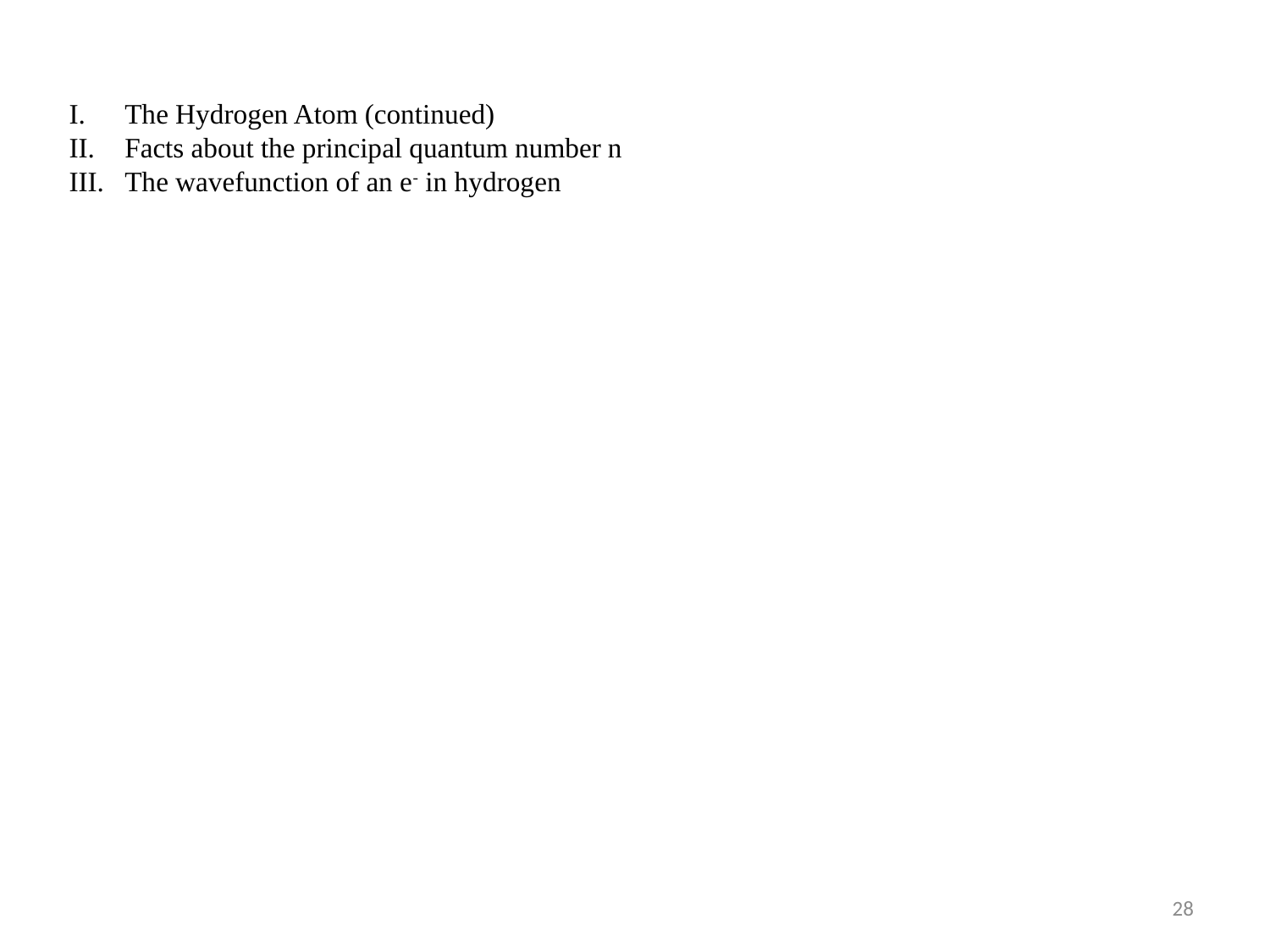

The Hydrogen Atom (continued)
Facts about the principal quantum number n
The wavefunction of an e- in hydrogen
28